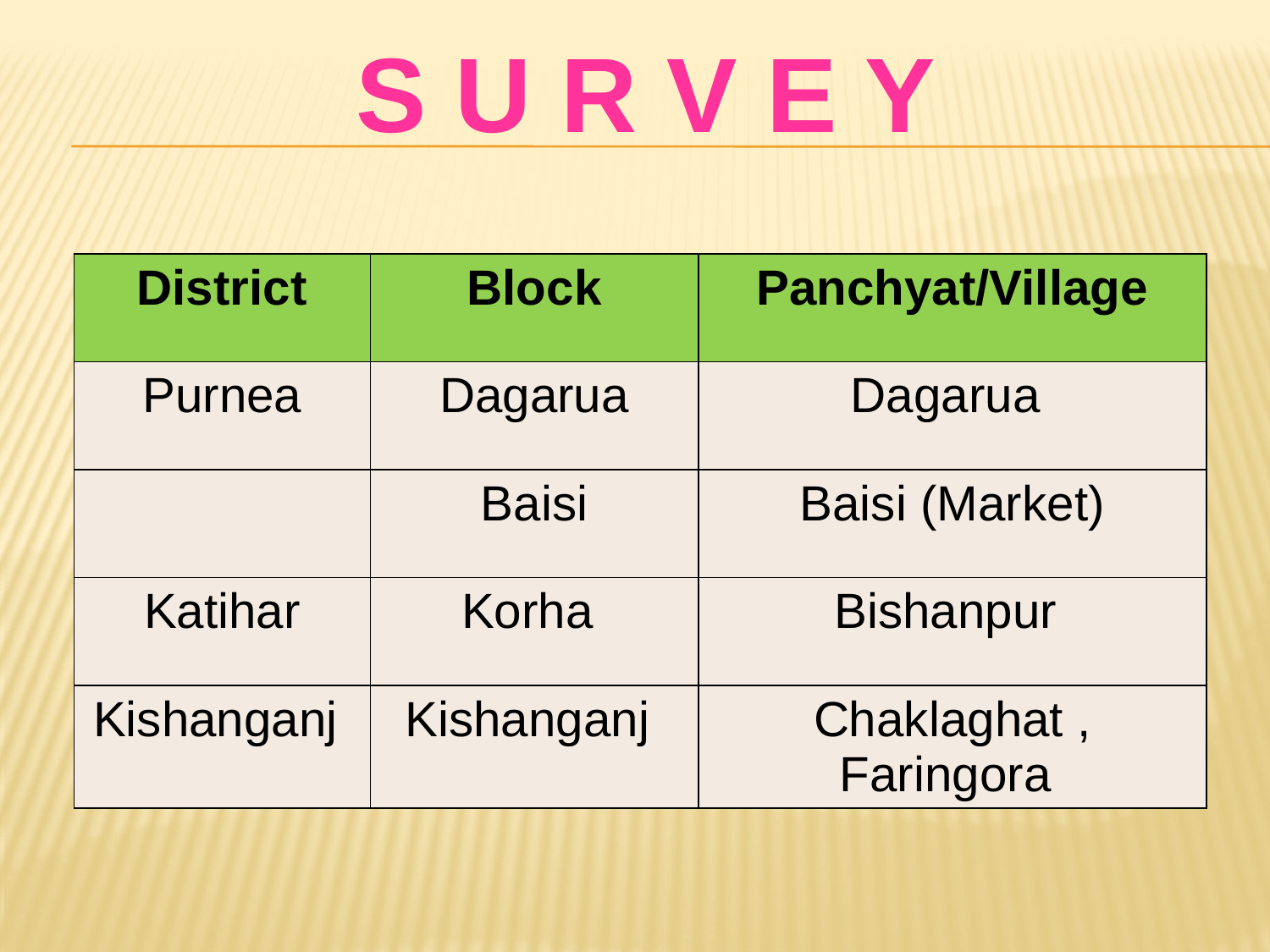

# S U R V E Y
| District | Block | Panchyat/Village |
| --- | --- | --- |
| Purnea | Dagarua | Dagarua |
|  | Baisi | Baisi (Market) |
| Katihar | Korha | Bishanpur |
| Kishanganj | Kishanganj | Chaklaghat , Faringora |